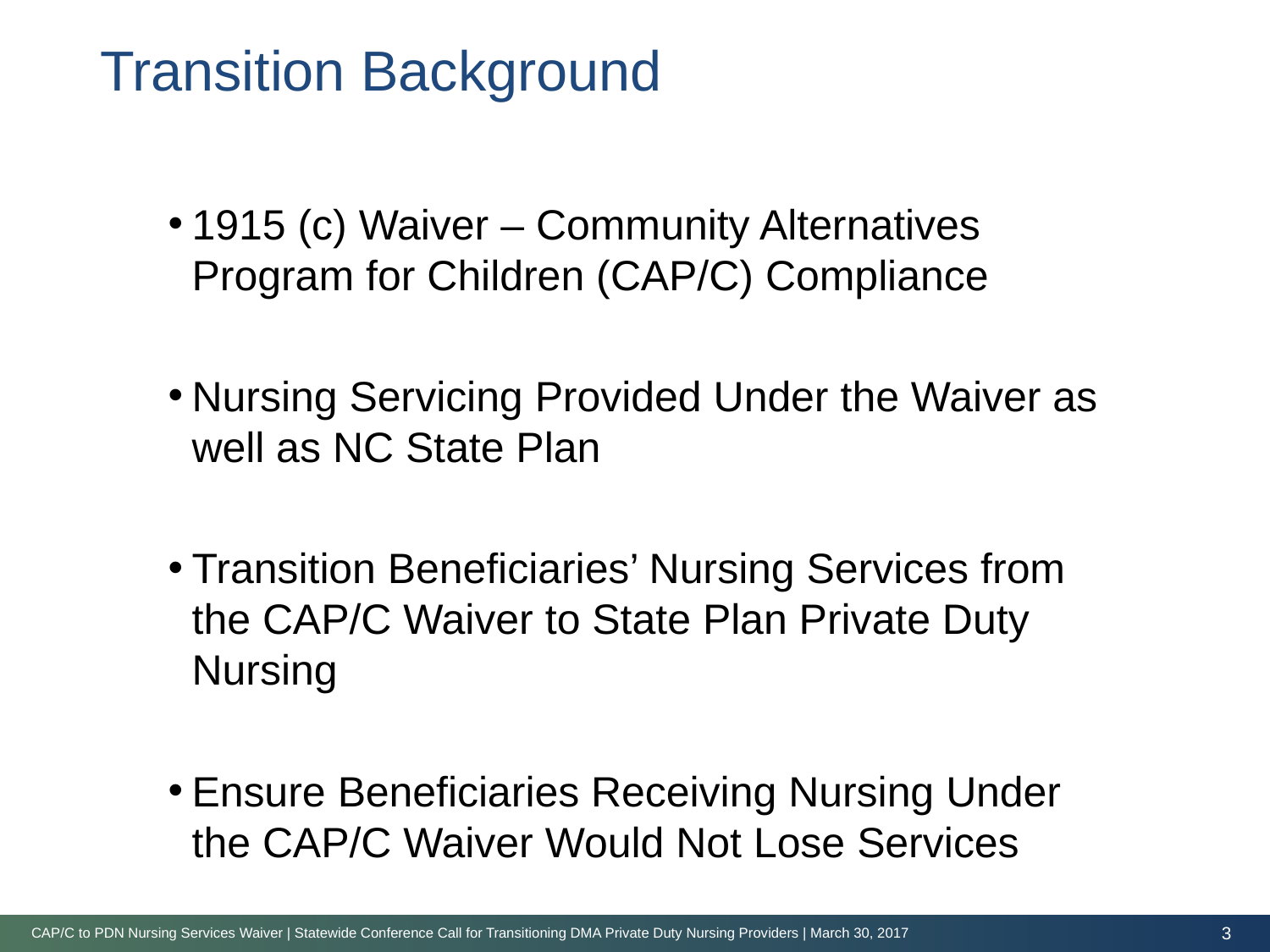

Transition Background
1915 (c) Waiver – Community Alternatives Program for Children (CAP/C) Compliance

Nursing Servicing Provided Under the Waiver as well as NC State Plan

Transition Beneficiaries’ Nursing Services from the CAP/C Waiver to State Plan Private Duty Nursing

Ensure Beneficiaries Receiving Nursing Under the CAP/C Waiver Would Not Lose Services
CAP/C to PDN Nursing Services Waiver | Statewide Conference Call for Transitioning DMA Private Duty Nursing Providers | March 30, 2017
3